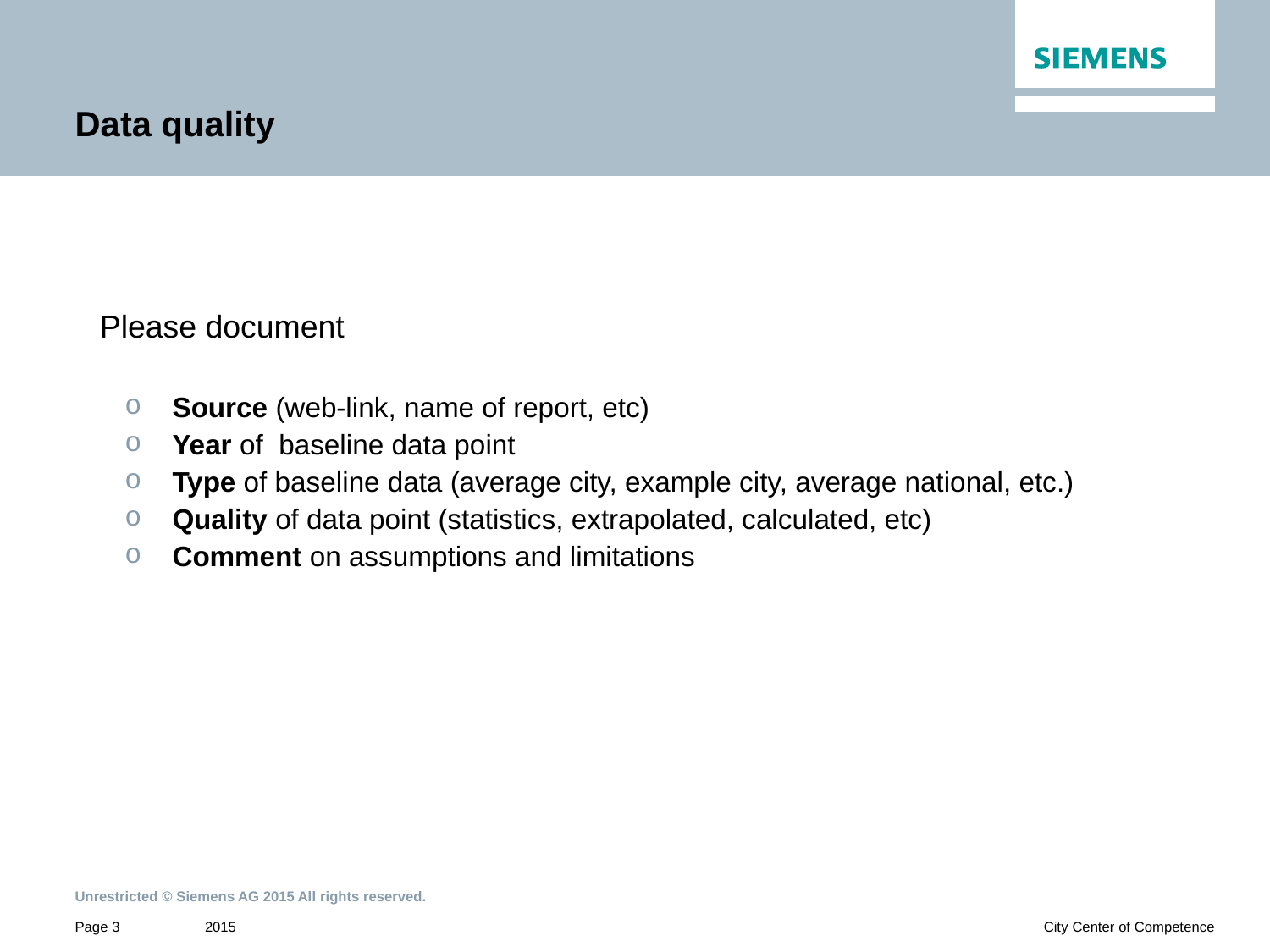

# Data quality

Please document

Source (web-link, name of report, etc)
Year of  baseline data point
Type of baseline data (average city, example city, average national, etc.)
Quality of data point (statistics, extrapolated, calculated, etc)
Comment on assumptions and limitations